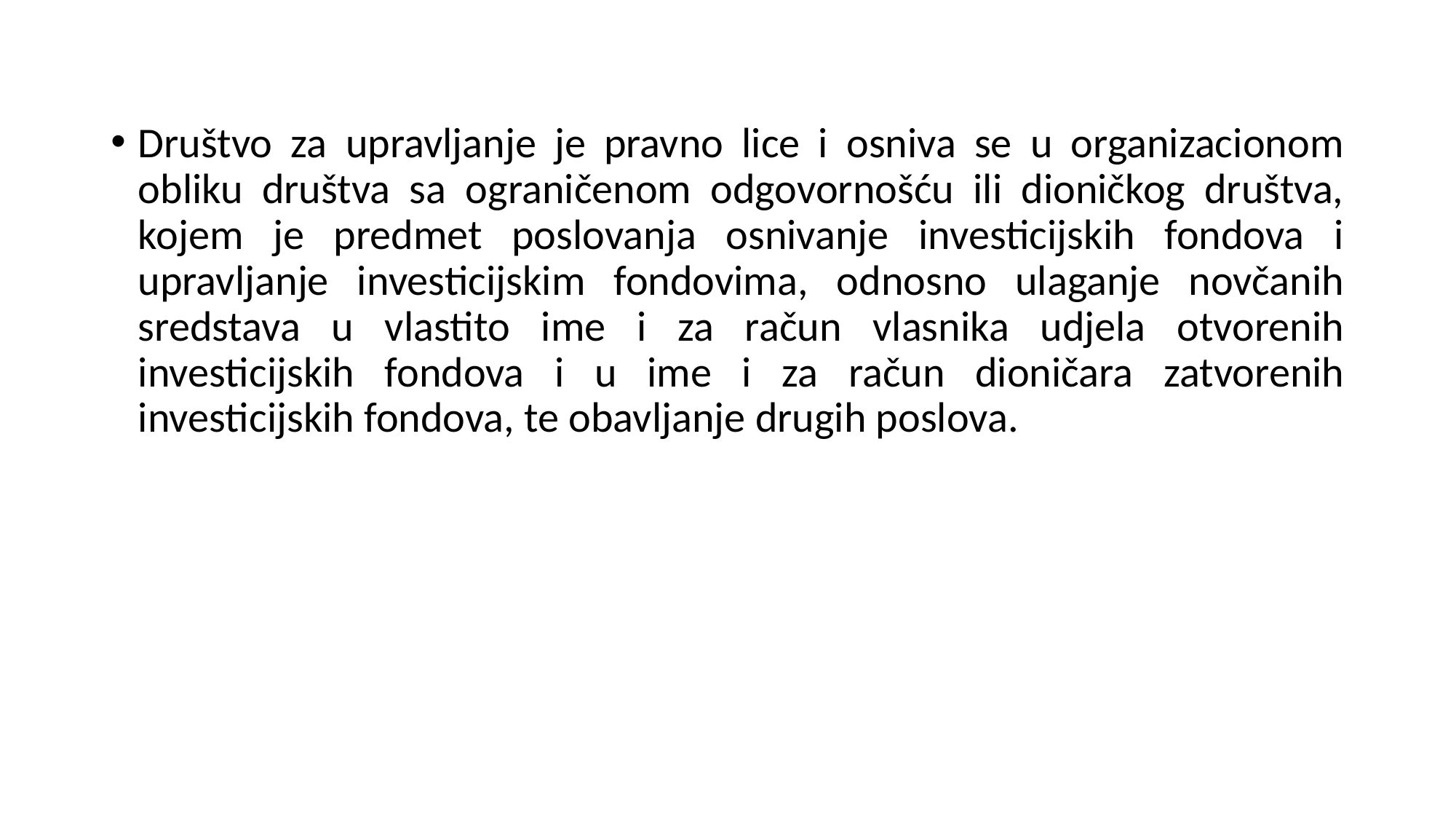

Društvo za upravljanje je pravno lice i osniva se u organizacionom obliku društva sa ograničenom odgovornošću ili dioničkog društva, kojem je predmet poslovanja osnivanje investicijskih fondova i upravljanje investicijskim fondovima, odnosno ulaganje novčanih sredstava u vlastito ime i za račun vlasnika udjela otvorenih investicijskih fondova i u ime i za račun dioničara zatvorenih investicijskih fondova, te obavljanje drugih poslova.